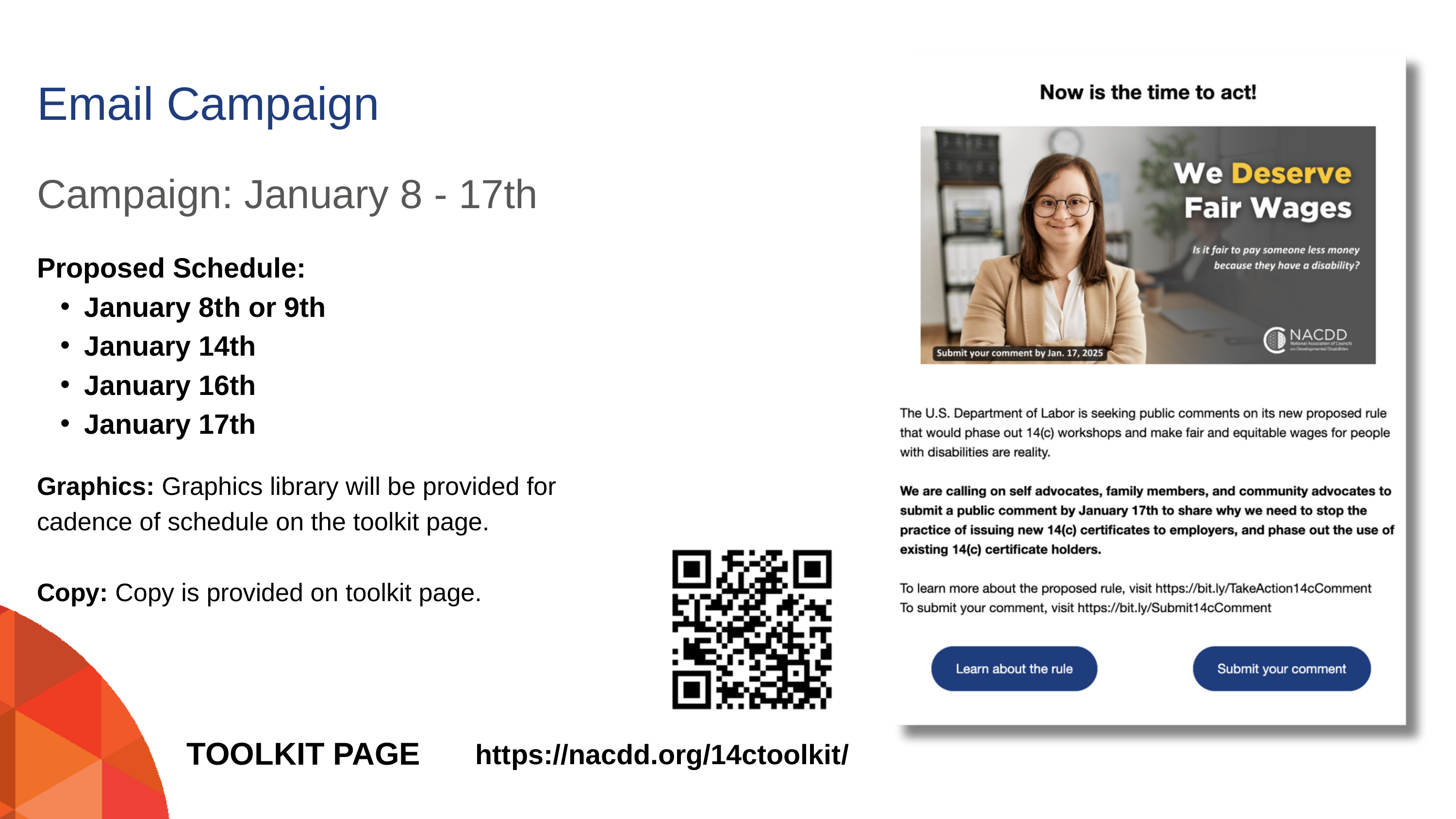

Email Campaign
Campaign: January 8 - 17th
Proposed Schedule:
January 8th or 9th
January 14th
January 16th
January 17th
Graphics: Graphics library will be provided for cadence of schedule on the toolkit page.

Copy: Copy is provided on toolkit page.

https://nacdd.org/14ctoolkit/
TOOLKIT PAGE